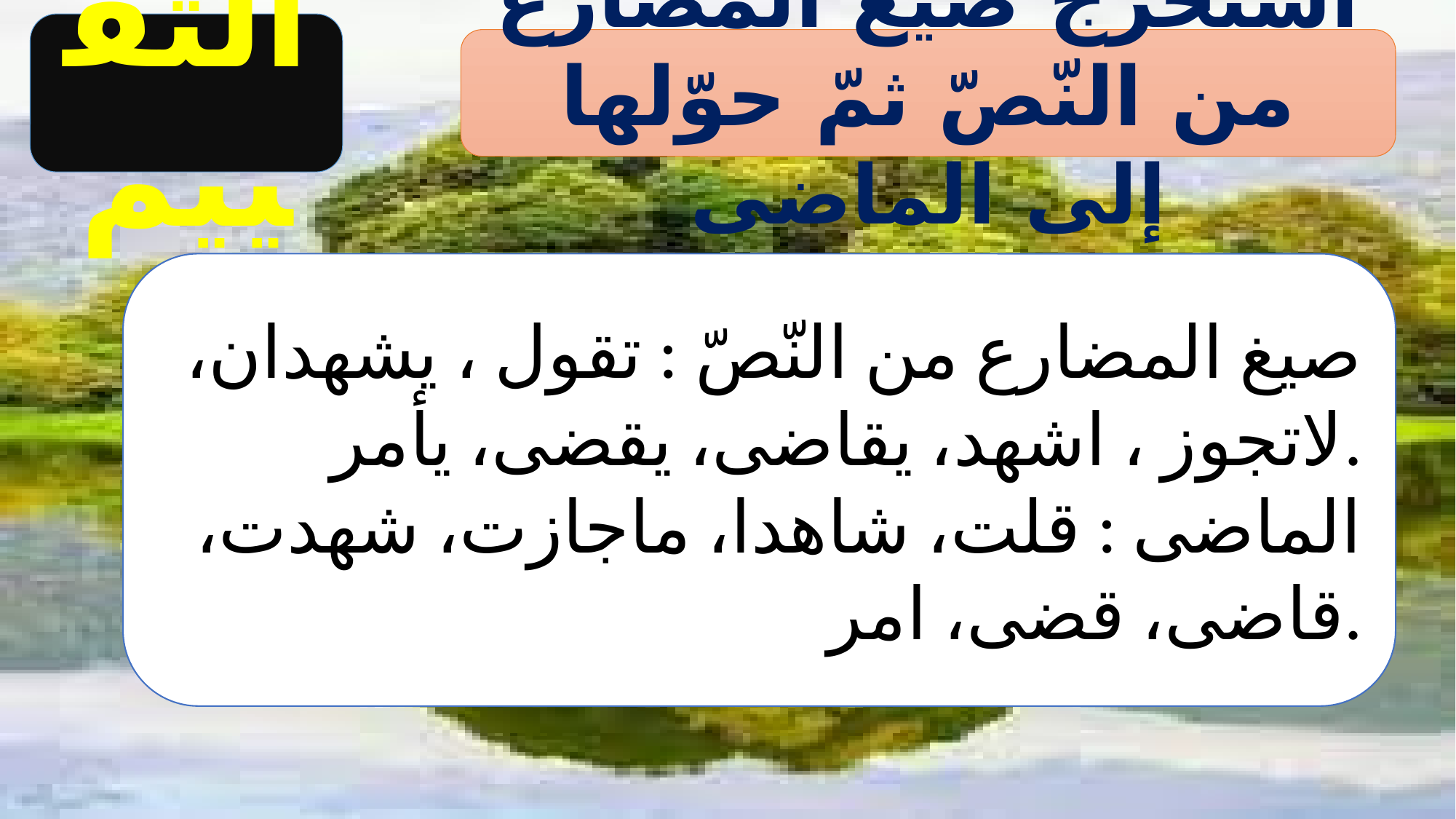

التقييم
استخرج صيغ المضارع من النّصّ ثمّ حوّلها إلى الماضى
صيغ المضارع من النّصّ : تقول ، يشهدان، لاتجوز ، اشهد، يقاضى، يقضى، يأمر.
الماضى : قلت، شاهدا، ماجازت، شهدت، قاضى، قضى، امر.